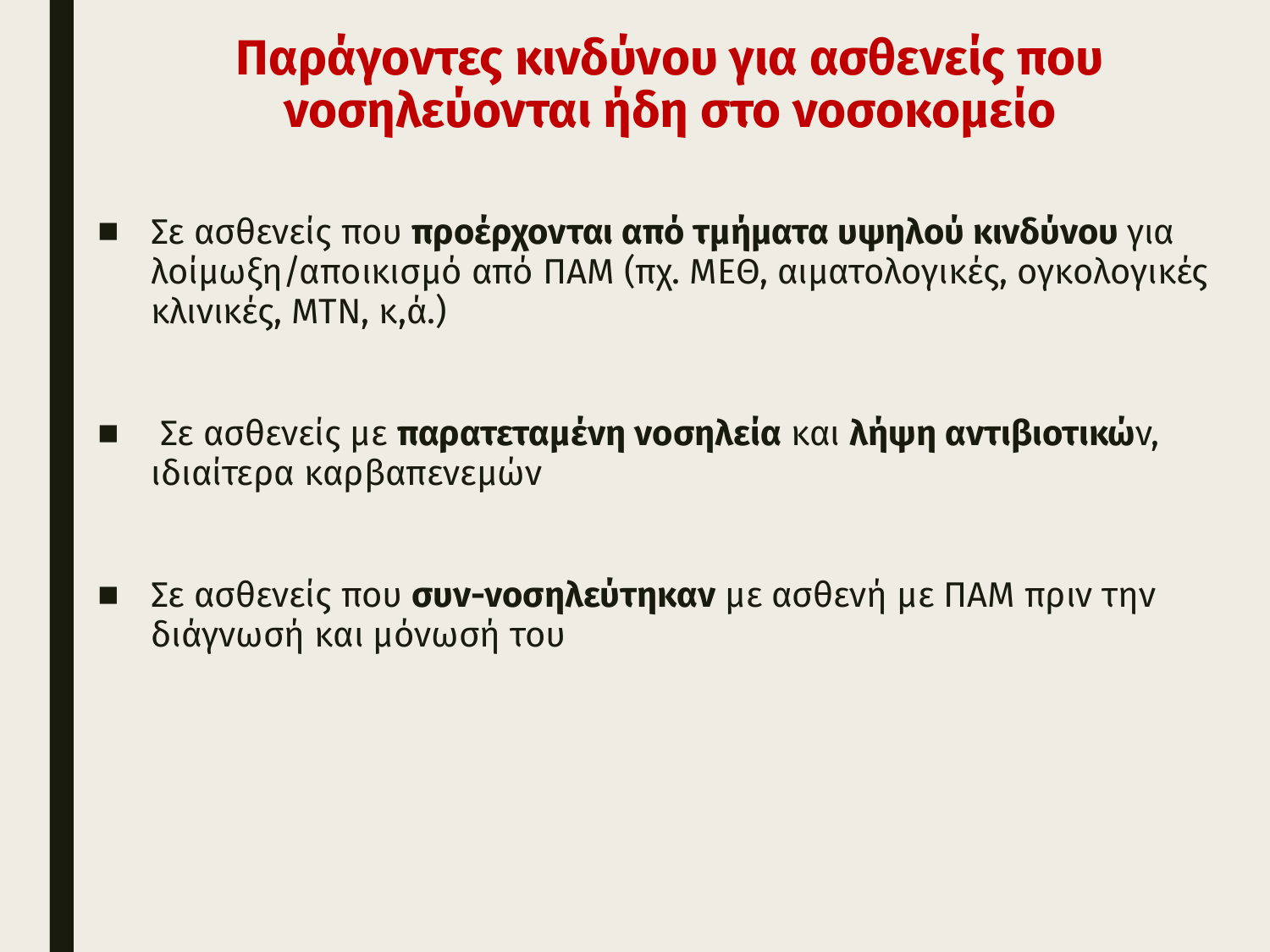

# Παράγοντες κινδύνου για ασθενείς που νοσηλεύονται ήδη στο νοσοκομείο
Σε ασθενείς που προέρχονται από τμήματα υψηλού κινδύνου για λοίμωξη/αποικισμό από ΠΑΜ (πχ. ΜΕΘ, αιματολογικές, ογκολογικές κλινικές, ΜΤΝ, κ,ά.)

 Σε ασθενείς με παρατεταμένη νοσηλεία και λήψη αντιβιοτικών, ιδιαίτερα καρβαπενεμών

Σε ασθενείς που συν-νοσηλεύτηκαν με ασθενή με ΠΑΜ πριν την διάγνωσή και μόνωσή του